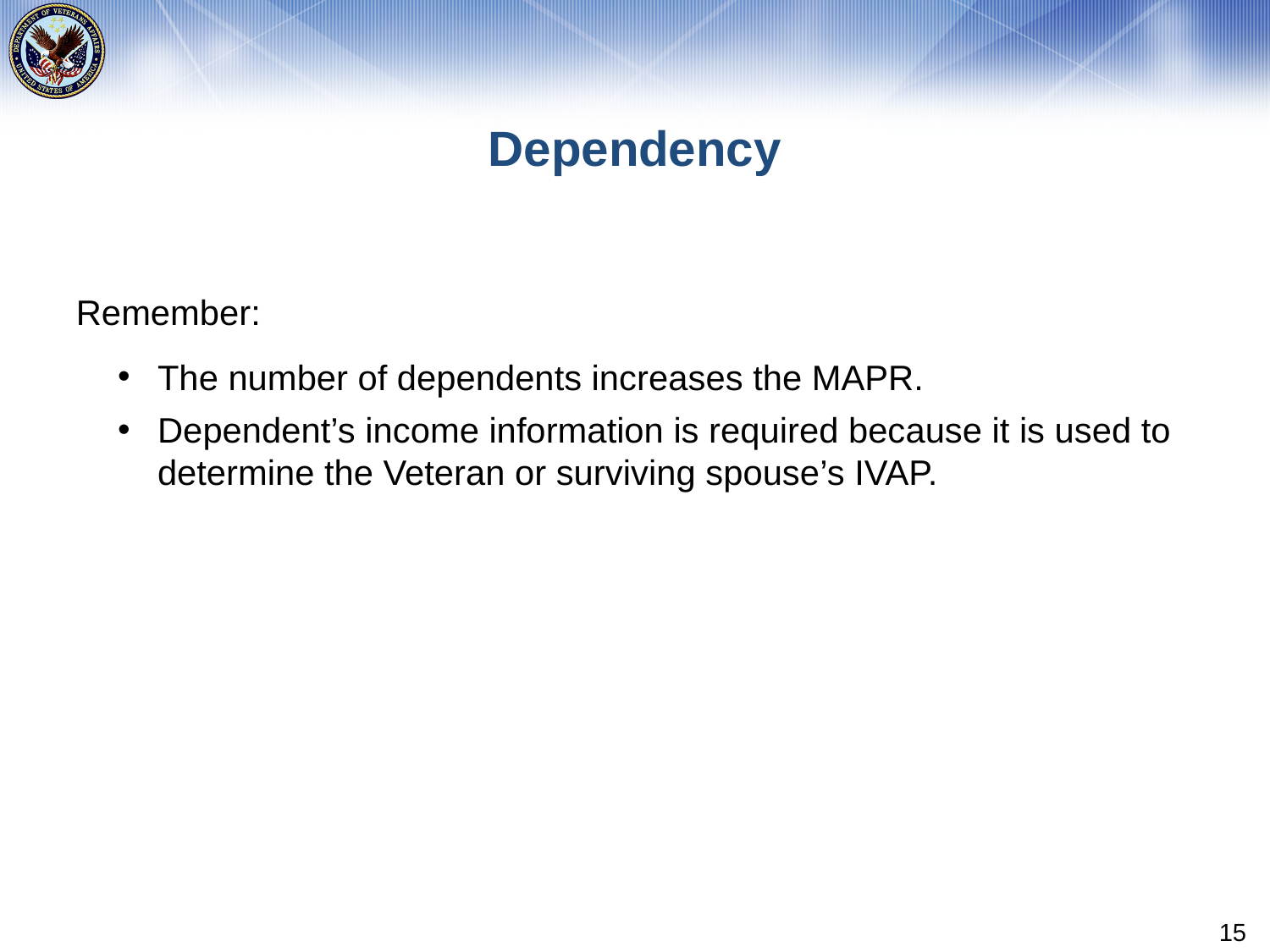

# Dependency
Remember:
The number of dependents increases the MAPR.
Dependent’s income information is required because it is used to determine the Veteran or surviving spouse’s IVAP.
15